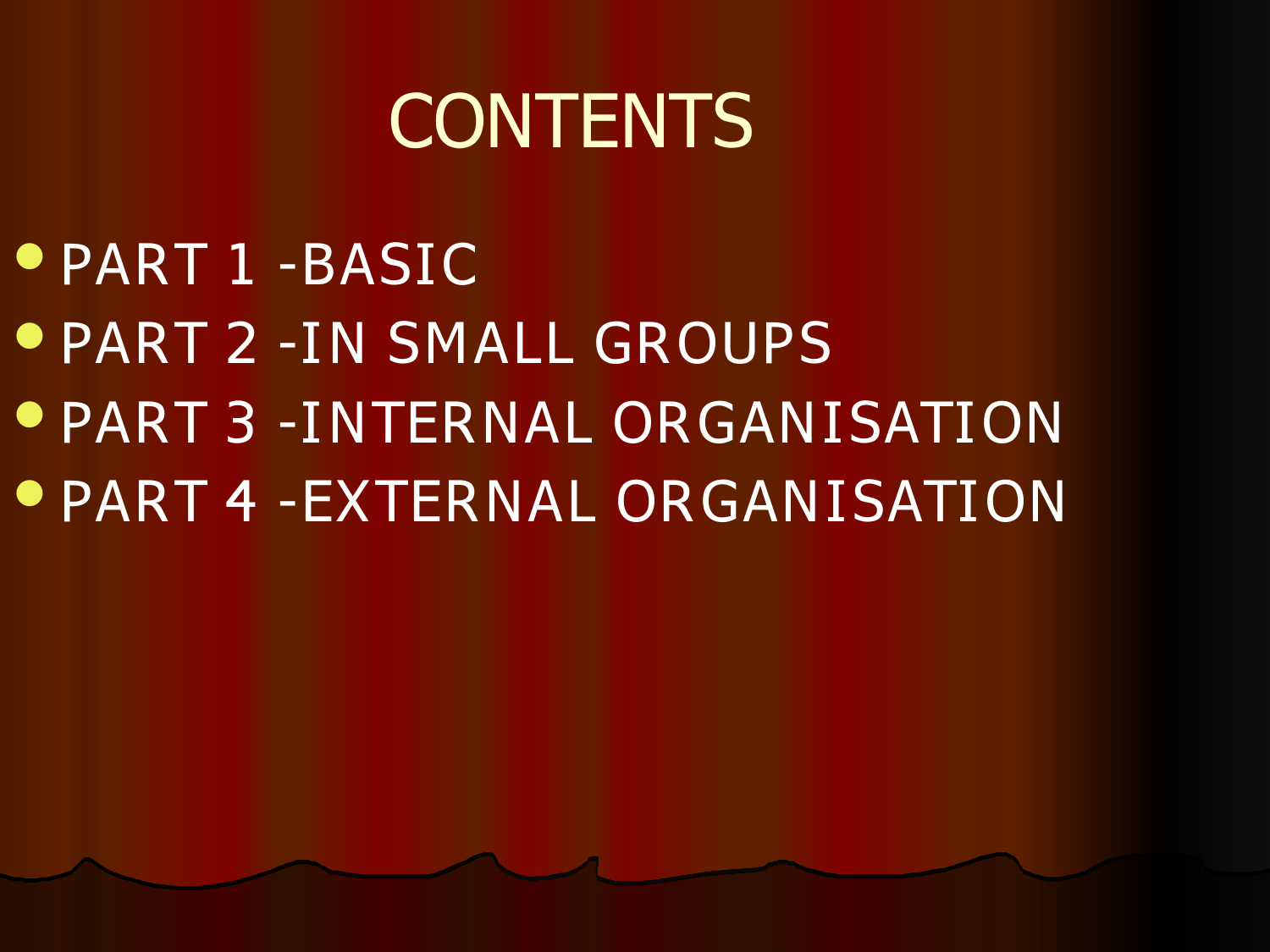

CONTENTS
PART 1 -BASIC
PART 2 -IN SMALL GROUPS
PART 3 -INTERNAL ORGANISATION
PART 4 -EXTERNAL ORGANISATION